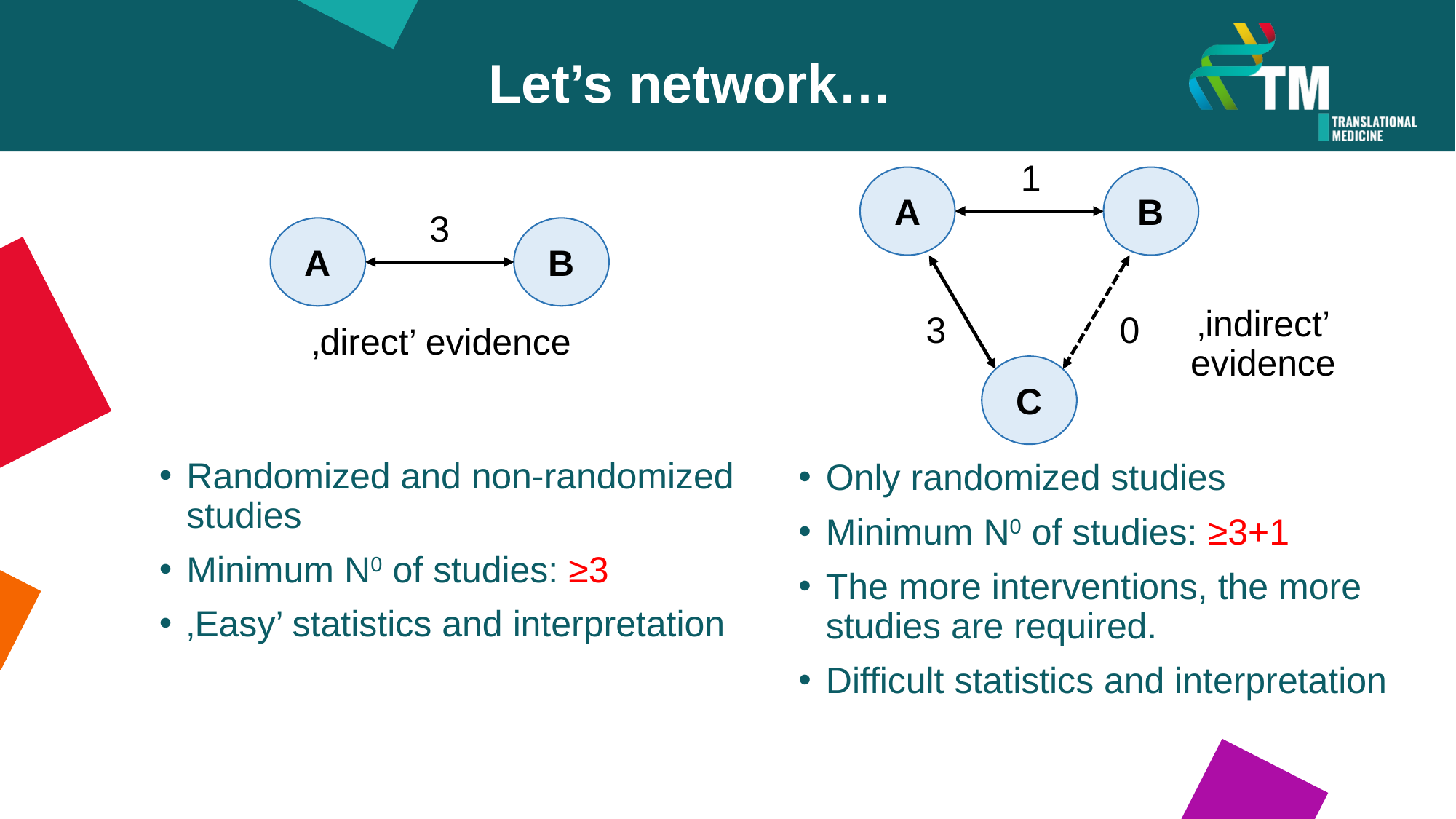

Let’s network…
1
A
B
3
A
B
‚indirect’ evidence
0
3
‚direct’ evidence
C
Randomized and non-randomized studies
Minimum N0 of studies: ≥3
‚Easy’ statistics and interpretation
Only randomized studies
Minimum N0 of studies: ≥3+1
The more interventions, the more studies are required.
Difficult statistics and interpretation